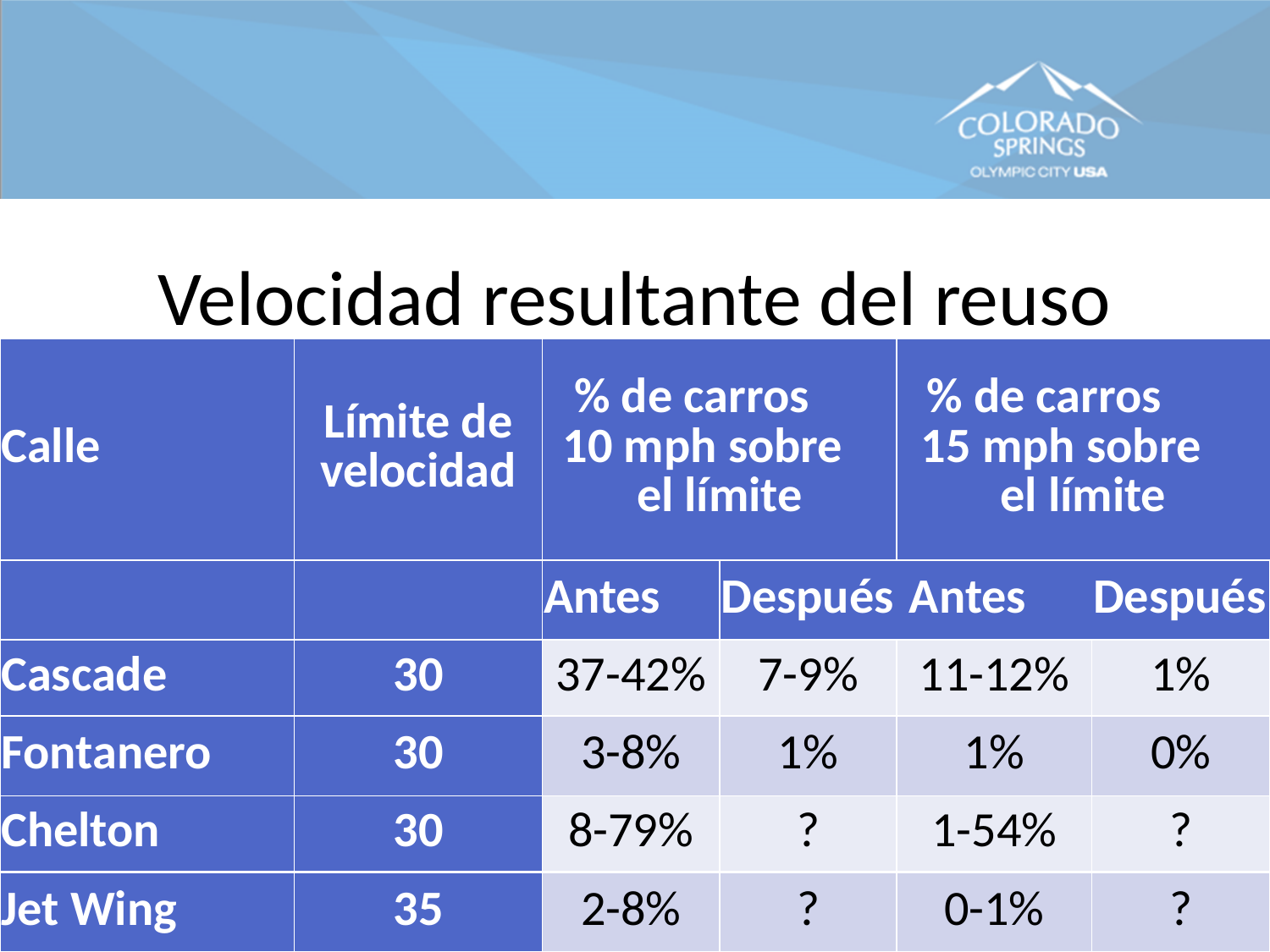

# Velocidad resultante del reuso
| Calle | Límite de velocidad | % de carros 10 mph sobre el límite |  | % de carros 15 mph sobre el límite |  |
| --- | --- | --- | --- | --- | --- |
|  |  | Antes | Después | Antes | Después |
| Cascade | 30 | 37-42% | 7-9% | 11-12% | 1% |
| Fontanero | 30 | 3-8% | 1% | 1% | 0% |
| Chelton | 30 | 8-79% | ? | 1-54% | ? |
| Jet Wing | 35 | 2-8% | ? | 0-1% | ? |